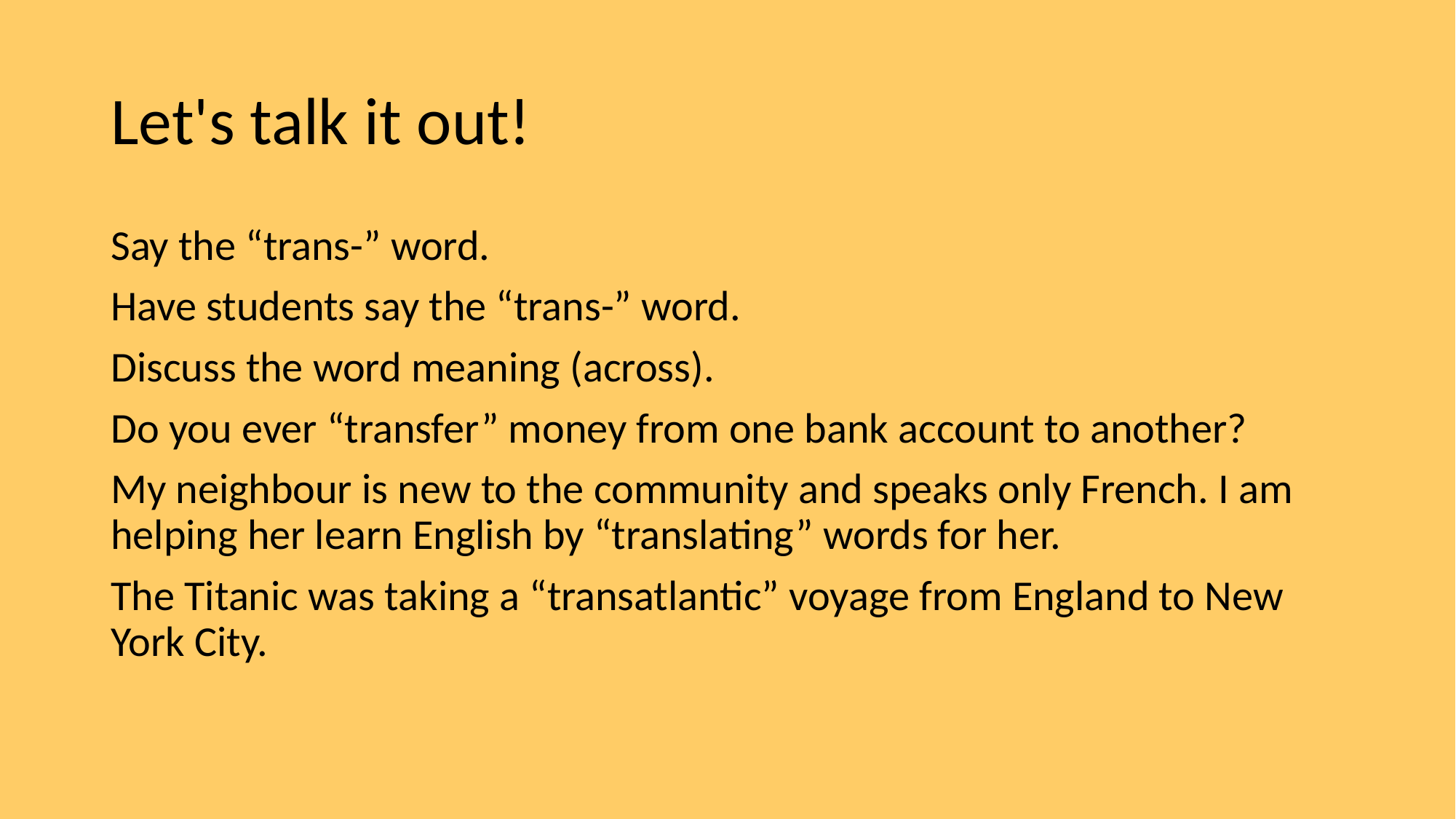

# Let's talk it out!
Say the “trans-” word.
Have students say the “trans-” word.
Discuss the word meaning (across).
Do you ever “transfer” money from one bank account to another?
My neighbour is new to the community and speaks only French. I am helping her learn English by “translating” words for her.
The Titanic was taking a “transatlantic” voyage from England to New York City.